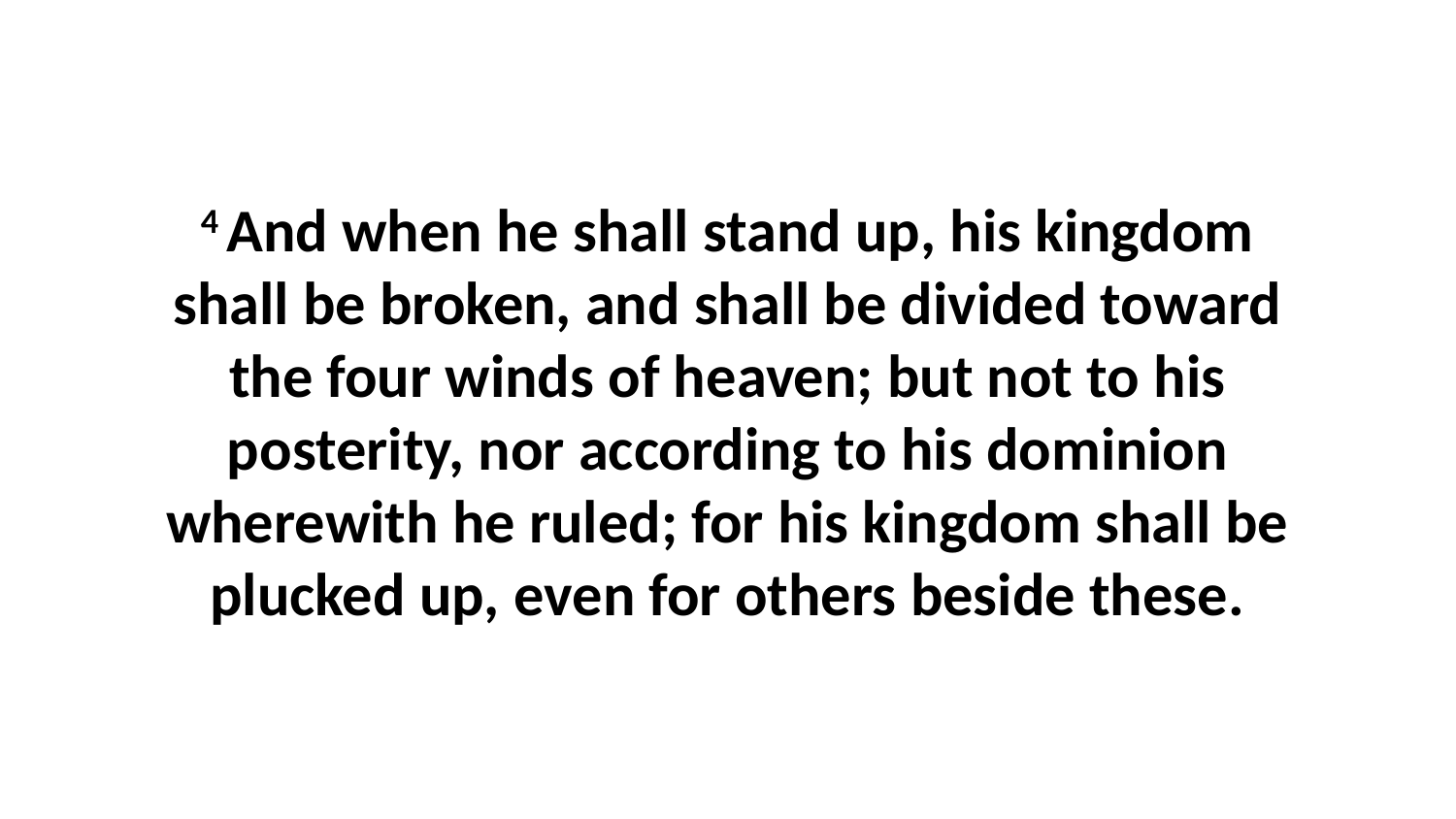

4 And when he shall stand up, his kingdom shall be broken, and shall be divided toward the four winds of heaven; but not to his posterity, nor according to his dominion wherewith he ruled; for his kingdom shall be plucked up, even for others beside these.